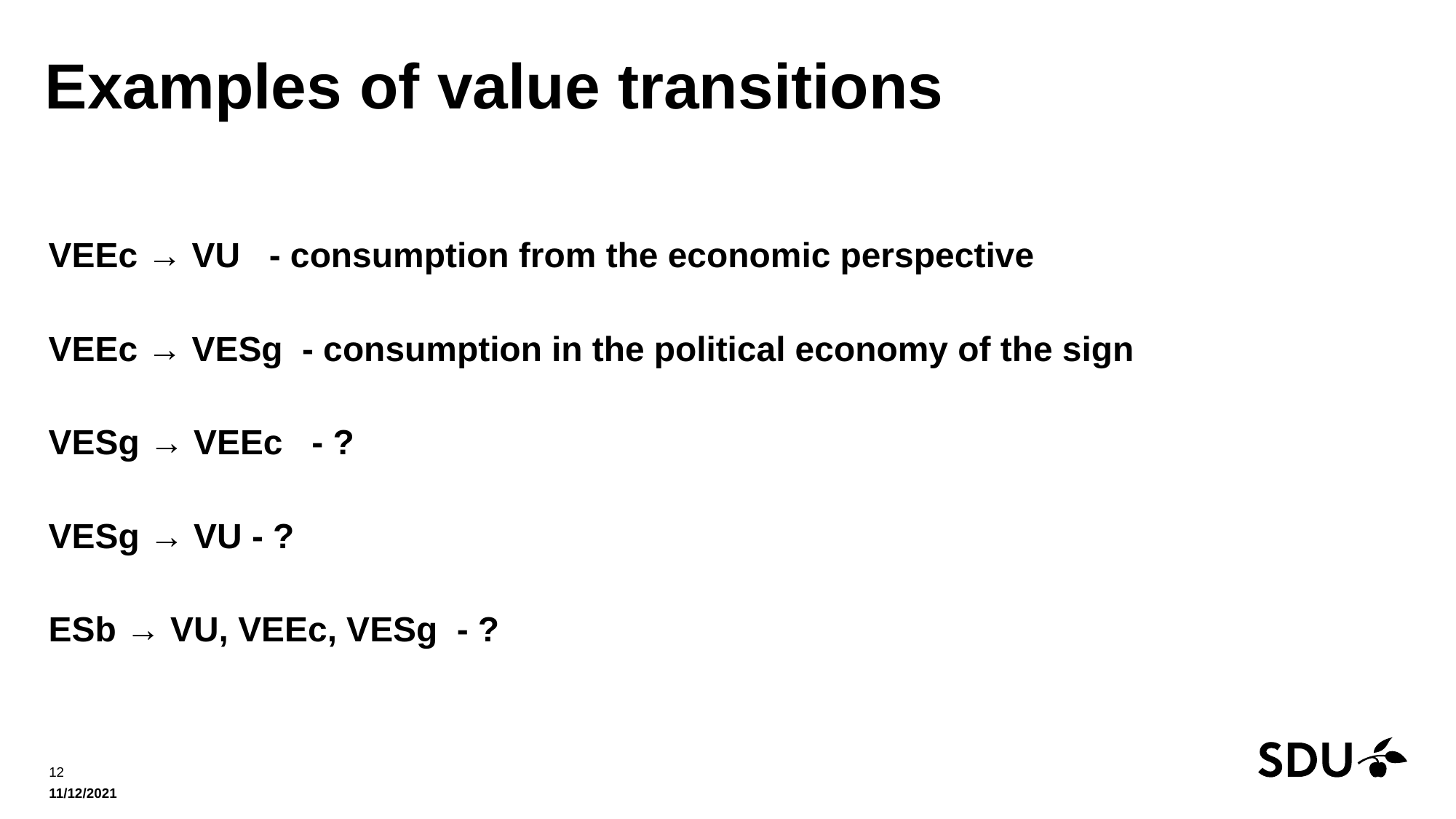

# Examples of value transitions
VEEc → VU   - consumption from the economic perspective

VEEc → VESg  - consumption in the political economy of the sign

VESg → VEEc   - ?

VESg → VU - ?

ESb → VU, VEEc, VESg  - ?

12
11/12/2021